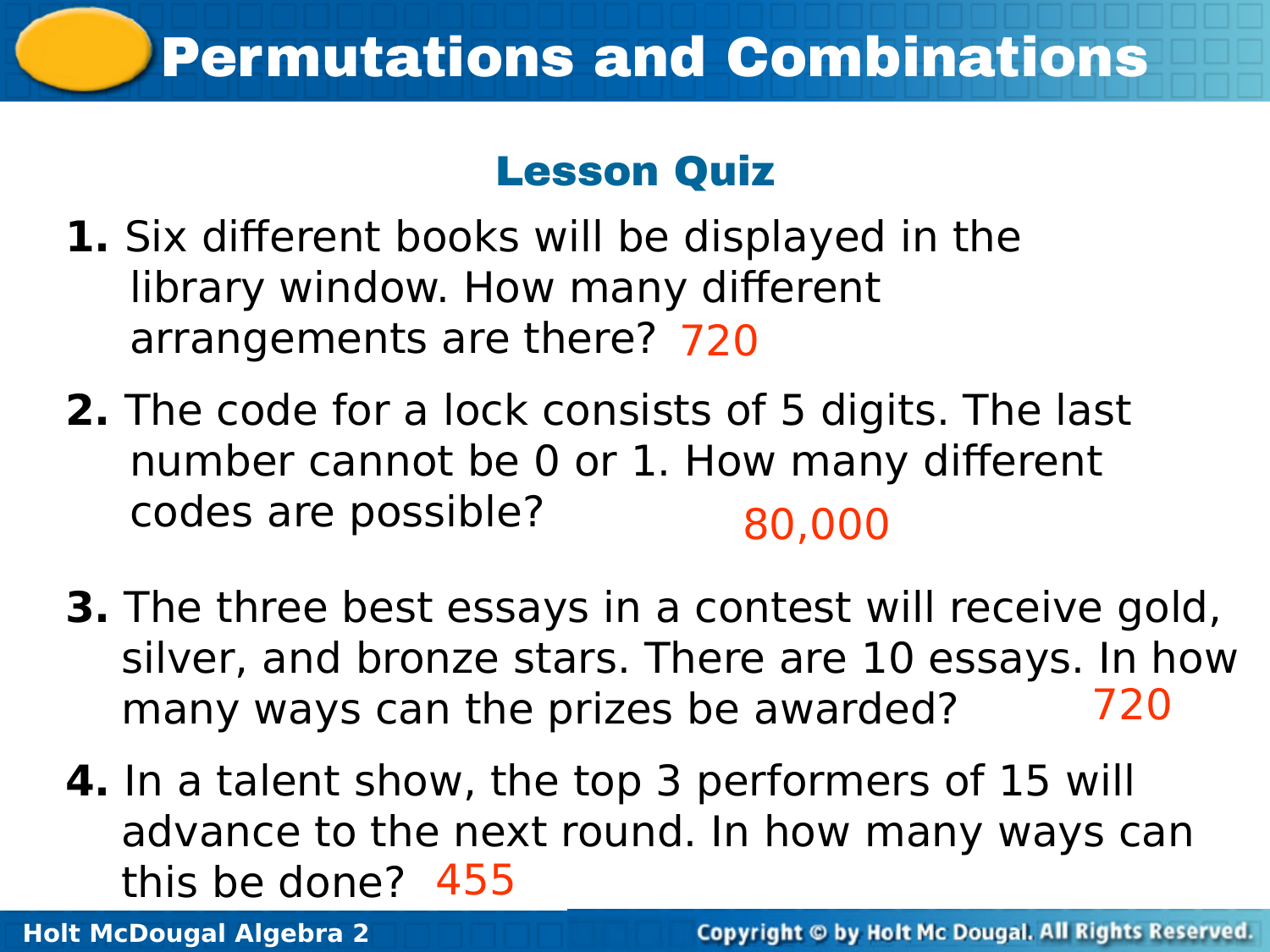

Lesson Quiz
1. Six different books will be displayed in the library window. How many different arrangements are there?
2. The code for a lock consists of 5 digits. The last number cannot be 0 or 1. How many different codes are possible?
720
80,000
3. The three best essays in a contest will receive gold, silver, and bronze stars. There are 10 essays. In how many ways can the prizes be awarded?
4. In a talent show, the top 3 performers of 15 will advance to the next round. In how many ways can this be done?

720
455